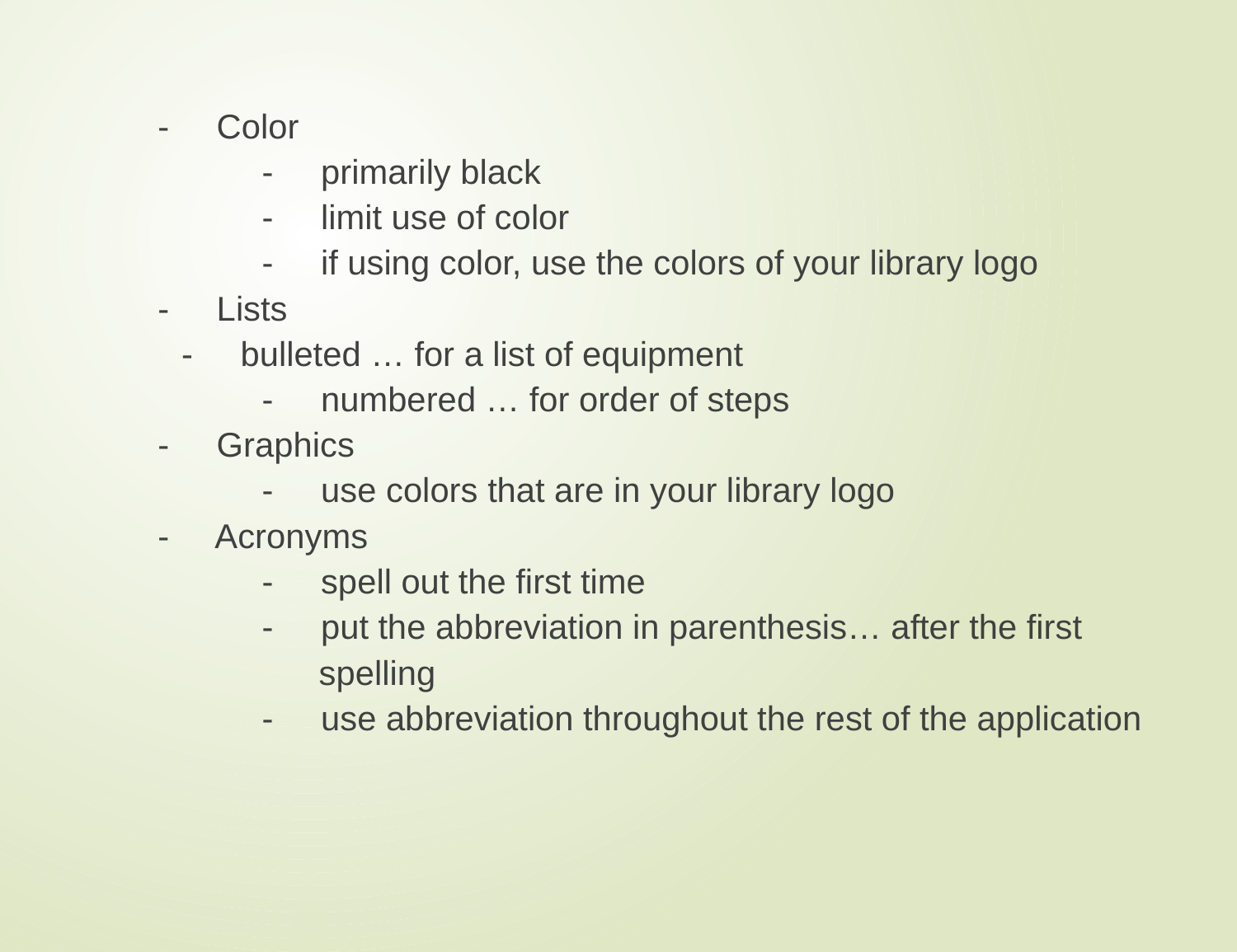

-     Color
                     -     primarily black
                     -     limit use of color
                     -     if using color, use the colors of your library logo
          -     Lists
		      -     bulleted … for a list of equipment
                     -     numbered … for order of steps
          -     Graphics
                     -     use colors that are in your library logo
          -     Acronyms
                     -     spell out the first time
                     -     put the abbreviation in parenthesis… after the first
                           spelling
                     -     use abbreviation throughout the rest of the application